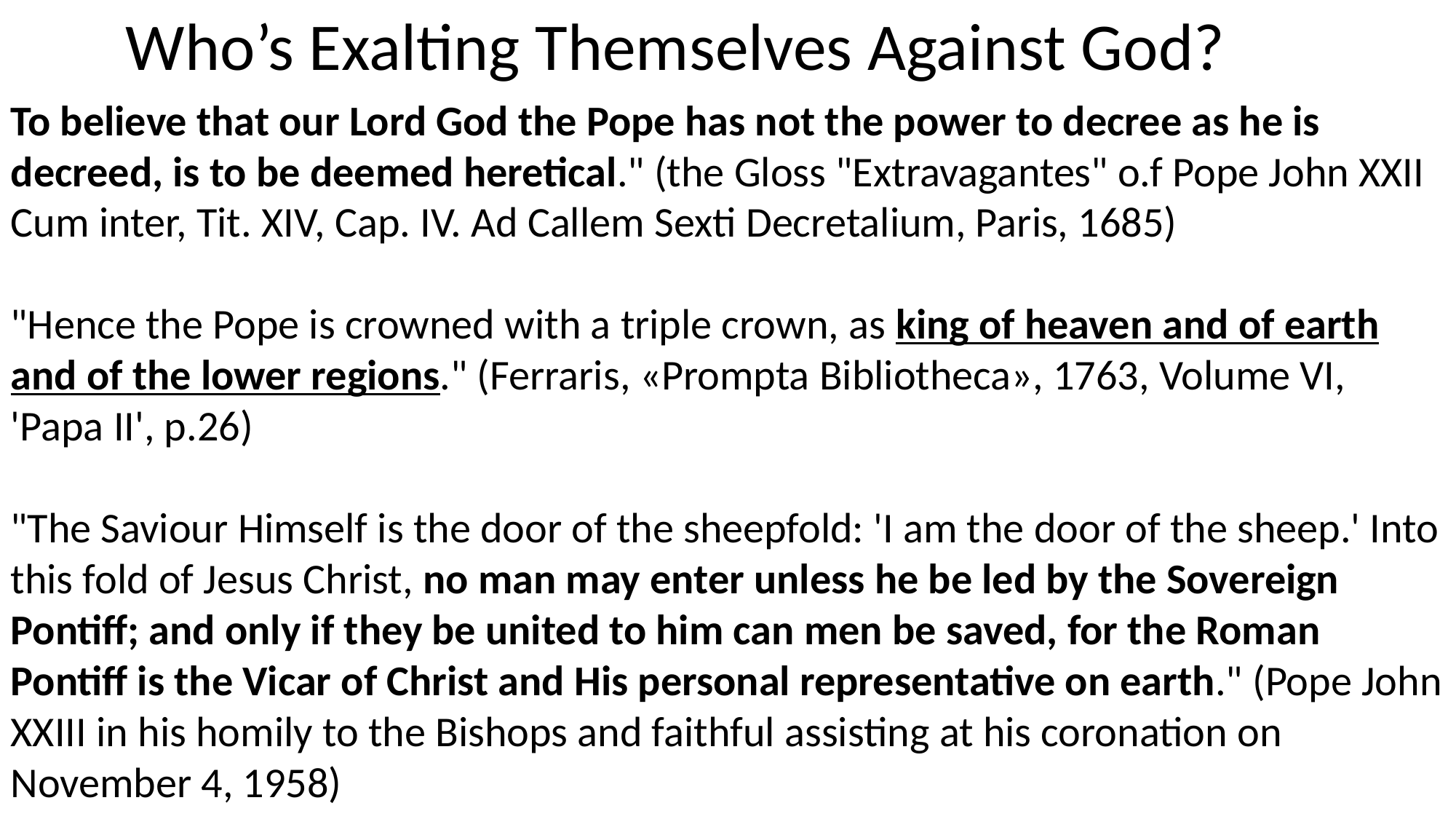

# Who’s Exalting Themselves Against God?
To believe that our Lord God the Pope has not the power to decree as he is decreed, is to be deemed heretical." (the Gloss "Extravagantes" o.f Pope John XXII Cum inter, Tit. XIV, Cap. IV. Ad Callem Sexti Decretalium, Paris, 1685)

"Hence the Pope is crowned with a triple crown, as king of heaven and of earth and of the lower regions." (Ferraris, «Prompta Bibliotheca», 1763, Volume VI, 'Papa II', p.26)

"The Saviour Himself is the door of the sheepfold: 'I am the door of the sheep.' Into this fold of Jesus Christ, no man may enter unless he be led by the Sovereign Pontiff; and only if they be united to him can men be saved, for the Roman Pontiff is the Vicar of Christ and His personal representative on earth." (Pope John XXIII in his homily to the Bishops and faithful assisting at his coronation on November 4, 1958)